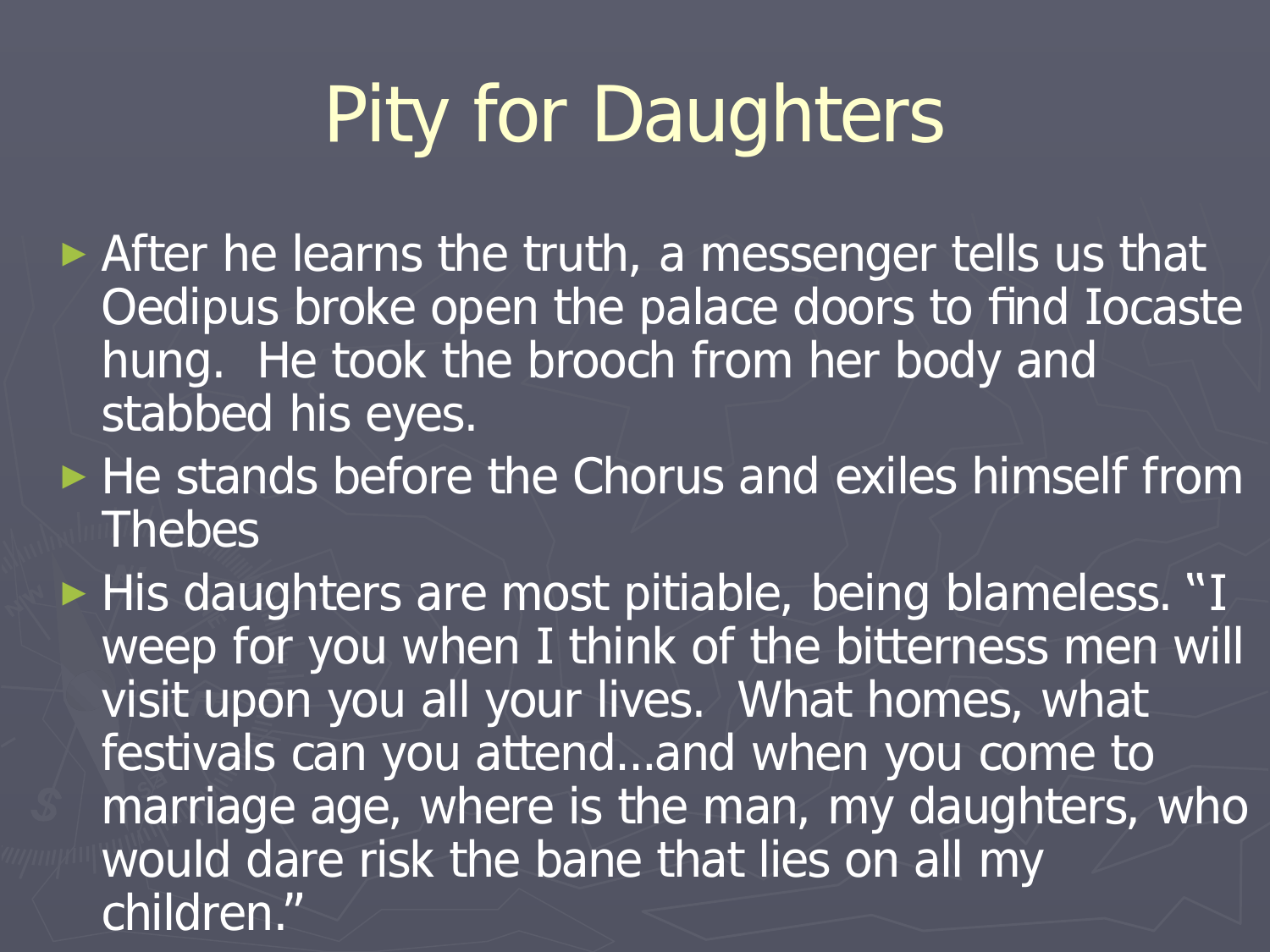

# Pity for Daughters
After he learns the truth, a messenger tells us that Oedipus broke open the palace doors to find Iocaste hung.  He took the brooch from her body and stabbed his eyes.
He stands before the Chorus and exiles himself from Thebes
His daughters are most pitiable, being blameless. “I weep for you when I think of the bitterness men will visit upon you all your lives.  What homes, what festivals can you attend…and when you come to marriage age, where is the man, my daughters, who would dare risk the bane that lies on all my children.”